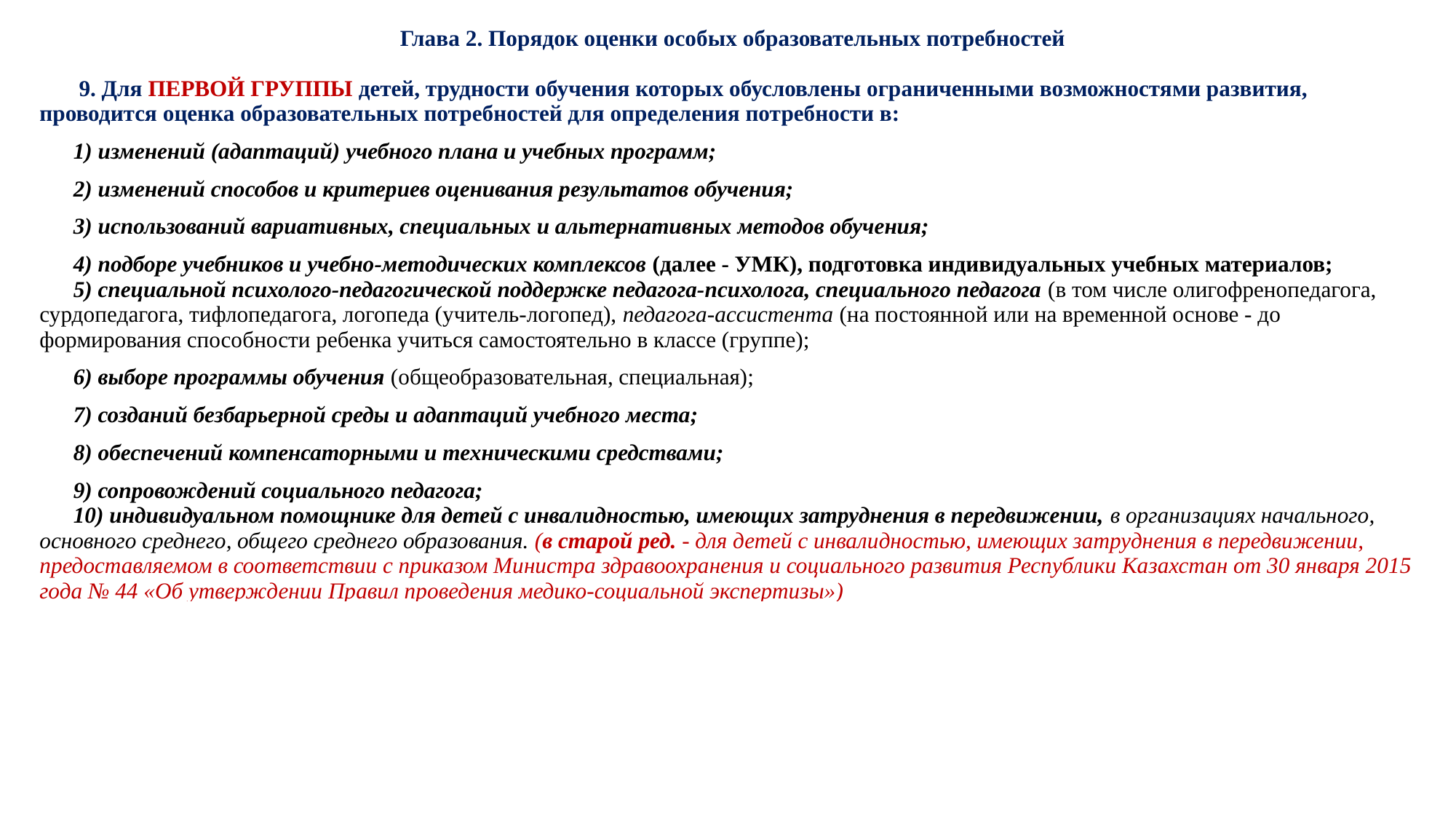

| Глава 2. Порядок оценки особых образовательных потребностей 9. Для ПЕРВОЙ ГРУППЫ детей, трудности обучения которых обусловлены ограниченными возможностями развития, проводится оценка образовательных потребностей для определения потребности в: 1) изменений (адаптаций) учебного плана и учебных программ; 2) изменений способов и критериев оценивания результатов обучения; 3) использований вариативных, специальных и альтернативных методов обучения; 4) подборе учебников и учебно-методических комплексов (далее - УМК), подготовка индивидуальных учебных материалов; 5) специальной психолого-педагогической поддержке педагога-психолога, специального педагога (в том числе олигофренопедагога, сурдопедагога, тифлопедагога, логопеда (учитель-логопед), педагога-ассистента (на постоянной или на временной основе - до формирования способности ребенка учиться самостоятельно в классе (группе); 6) выборе программы обучения (общеобразовательная, специальная); 7) созданий безбарьерной среды и адаптаций учебного места; 8) обеспечений компенсаторными и техническими средствами; 9) сопровождений социального педагога; 10) индивидуальном помощнике для детей с инвалидностью, имеющих затруднения в передвижении, в организациях начального, основного среднего, общего среднего образования. (в старой ред. - для детей с инвалидностью, имеющих затруднения в передвижении, предоставляемом в соответствии с приказом Министра здравоохранения и социального развития Республики Казахстан от 30 января 2015 года № 44 «Об утверждении Правил проведения медико-социальной экспертизы») |
| --- |
|  |